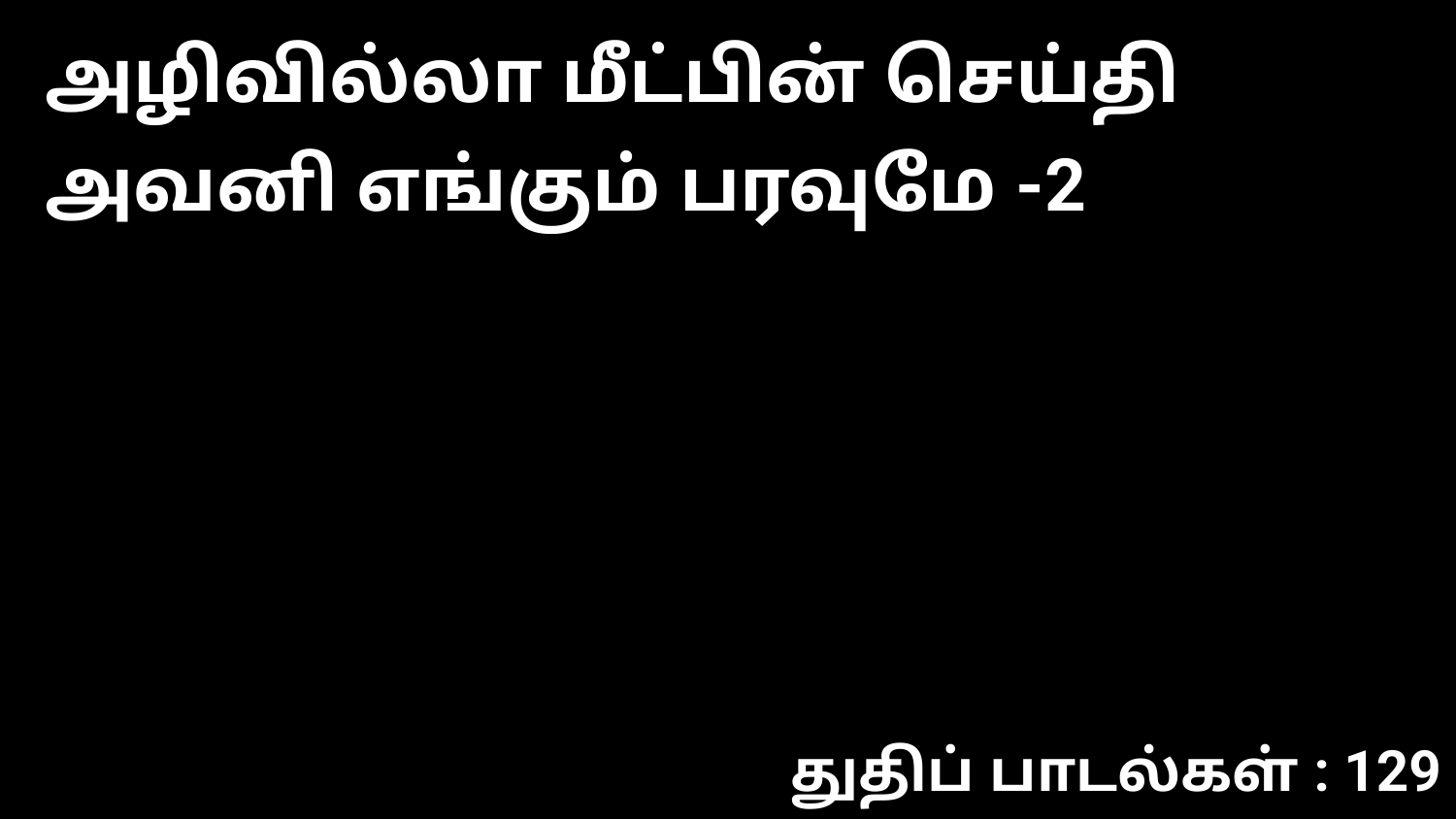

அழிவில்லா மீட்பின் செய்தி அவனி எங்கும் பரவுமே -2
துதிப் பாடல்கள் : 129